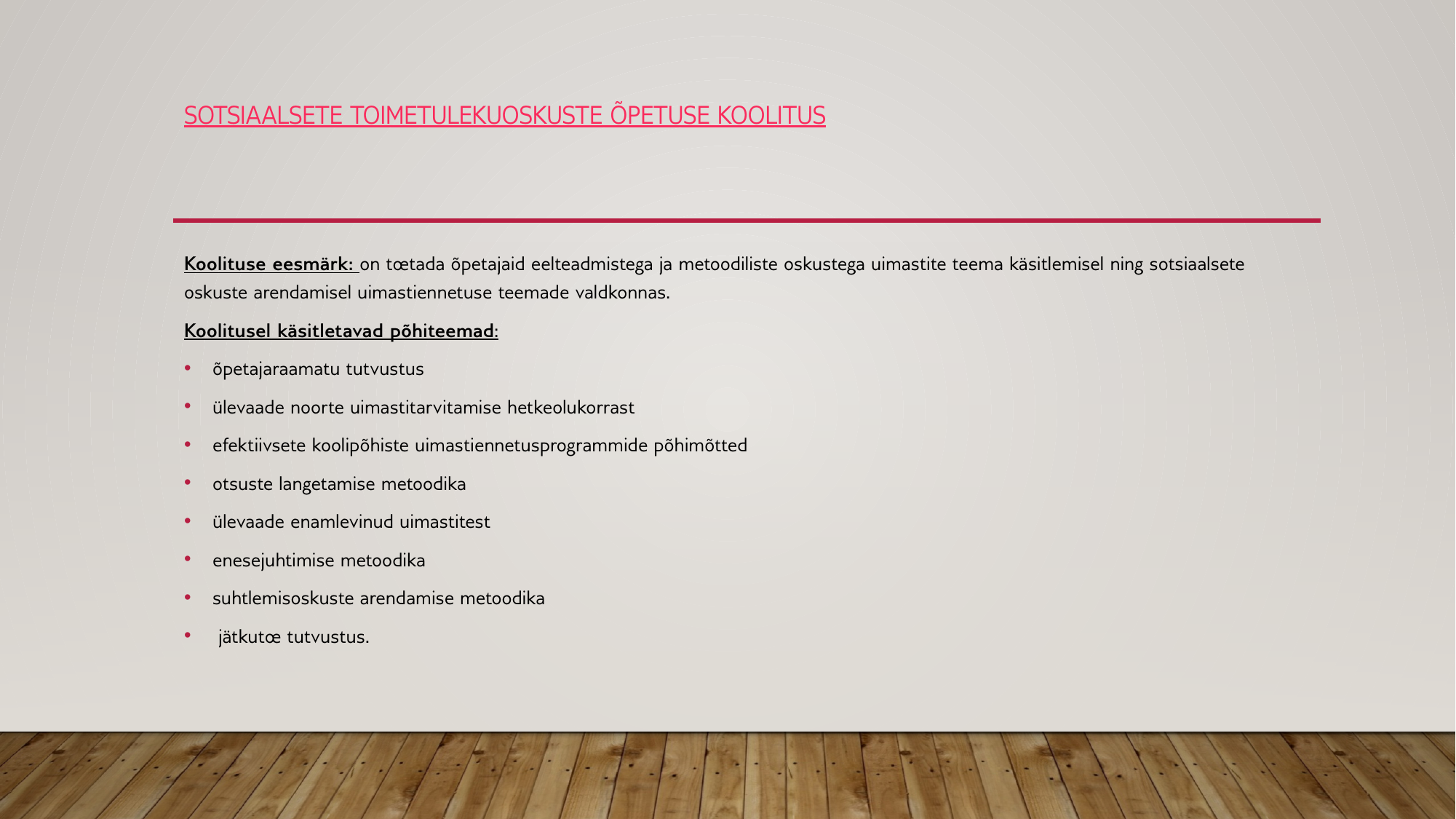

# Sotsiaalsete toimetulekuoskuste õpetuse koolitus
Koolituse eesmärk: on toetada õpetajaid eelteadmistega ja metoodiliste oskustega uimastite teema käsitlemisel ning sotsiaalsete oskuste arendamisel uimastiennetuse teemade valdkonnas.
Koolitusel käsitletavad põhiteemad:
õpetajaraamatu tutvustus
ülevaade noorte uimastitarvitamise hetkeolukorrast
efektiivsete koolipõhiste uimastiennetusprogrammide põhimõtted
otsuste langetamise metoodika
ülevaade enamlevinud uimastitest
enesejuhtimise metoodika
suhtlemisoskuste arendamise metoodika
 jätkutoe tutvustus.